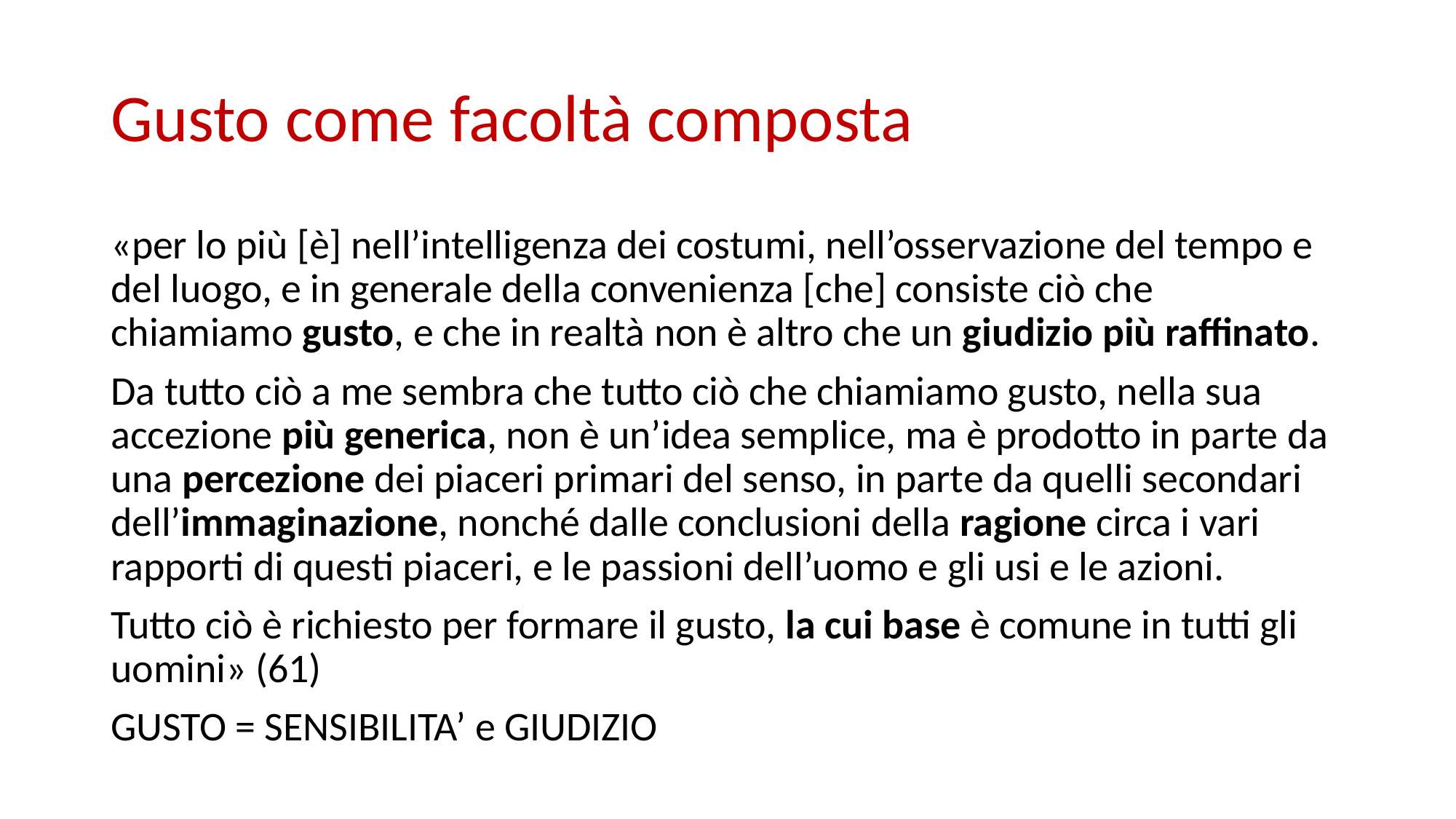

# Gusto come facoltà composta
«per lo più [è] nell’intelligenza dei costumi, nell’osservazione del tempo e del luogo, e in generale della convenienza [che] consiste ciò che chiamiamo gusto, e che in realtà non è altro che un giudizio più raffinato.
Da tutto ciò a me sembra che tutto ciò che chiamiamo gusto, nella sua accezione più generica, non è un’idea semplice, ma è prodotto in parte da una percezione dei piaceri primari del senso, in parte da quelli secondari dell’immaginazione, nonché dalle conclusioni della ragione circa i vari rapporti di questi piaceri, e le passioni dell’uomo e gli usi e le azioni.
Tutto ciò è richiesto per formare il gusto, la cui base è comune in tutti gli uomini» (61)
GUSTO = SENSIBILITA’ e GIUDIZIO